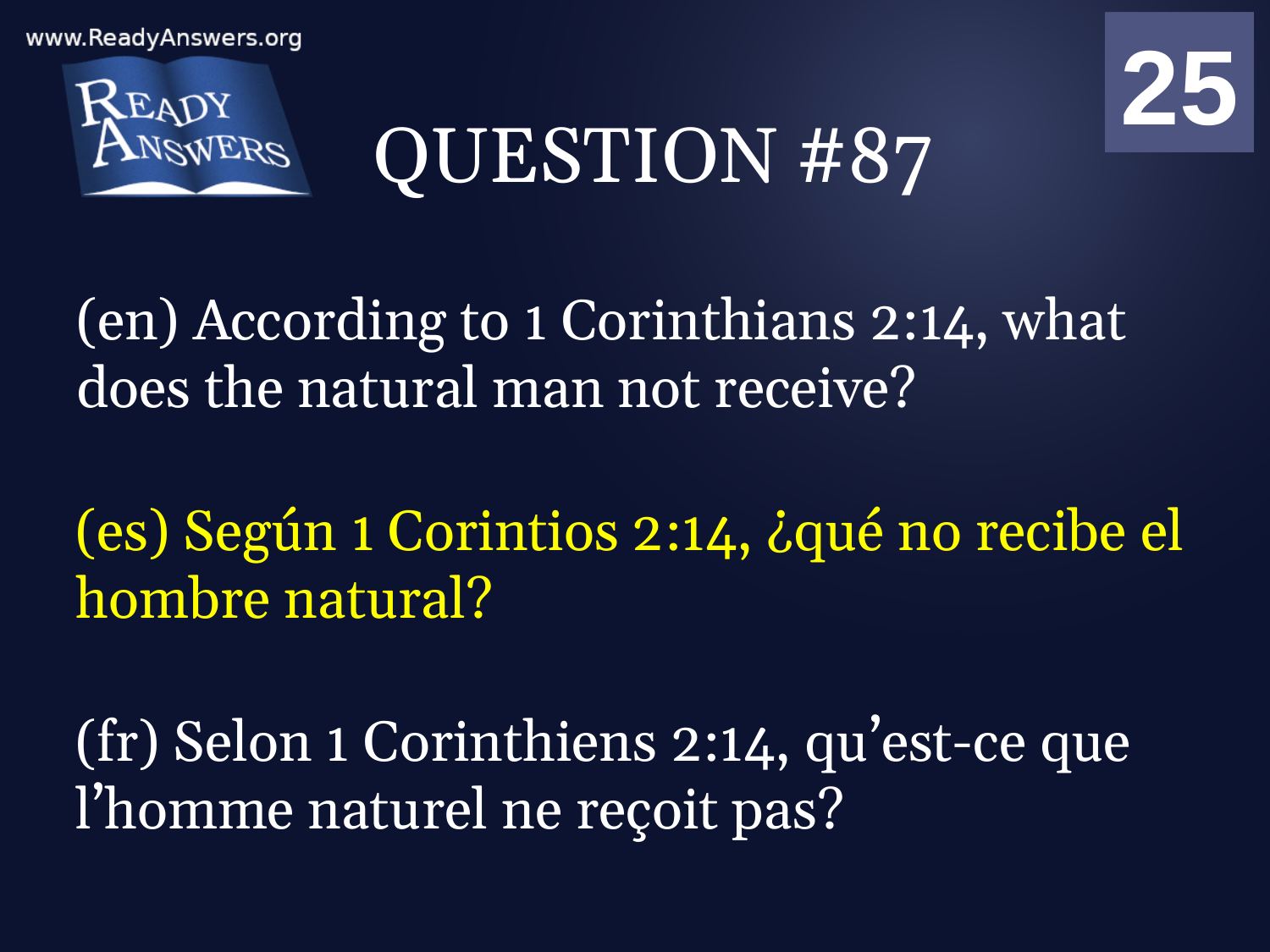

01
02
03
04
05
06
07
08
09
10
11
12
13
14
15
16
17
18
19
20
21
22
23
24
25
00
# QUESTION #87
(en) According to 1 Corinthians 2:14, what does the natural man not receive?
(es) Según 1 Corintios 2:14, ¿qué no recibe el hombre natural?
(fr) Selon 1 Corinthiens 2:14, qu’est-ce que l’homme naturel ne reçoit pas?